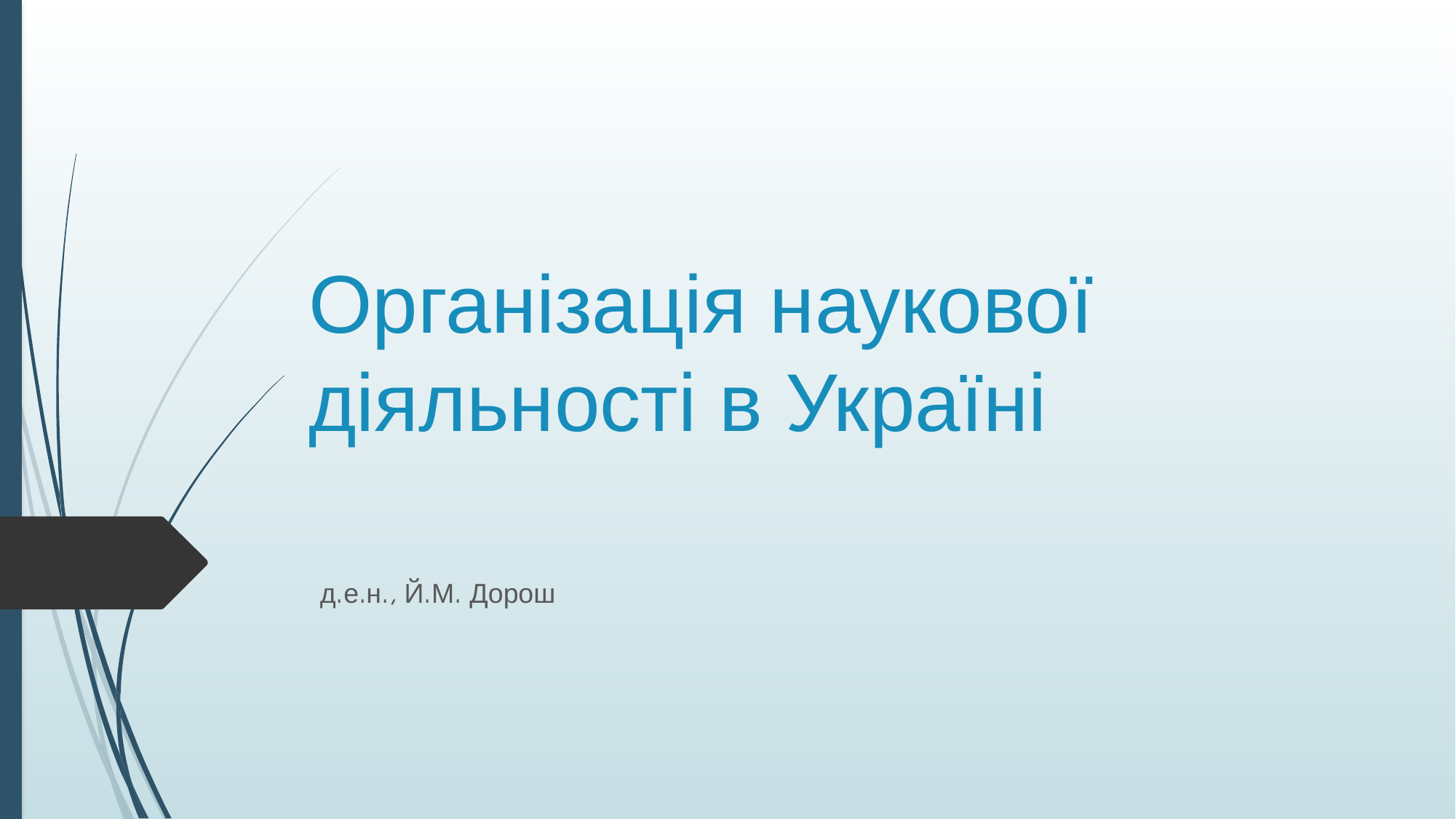

# Організація наукової діяльності в Україні
д.е.н., Й.М. Дорош